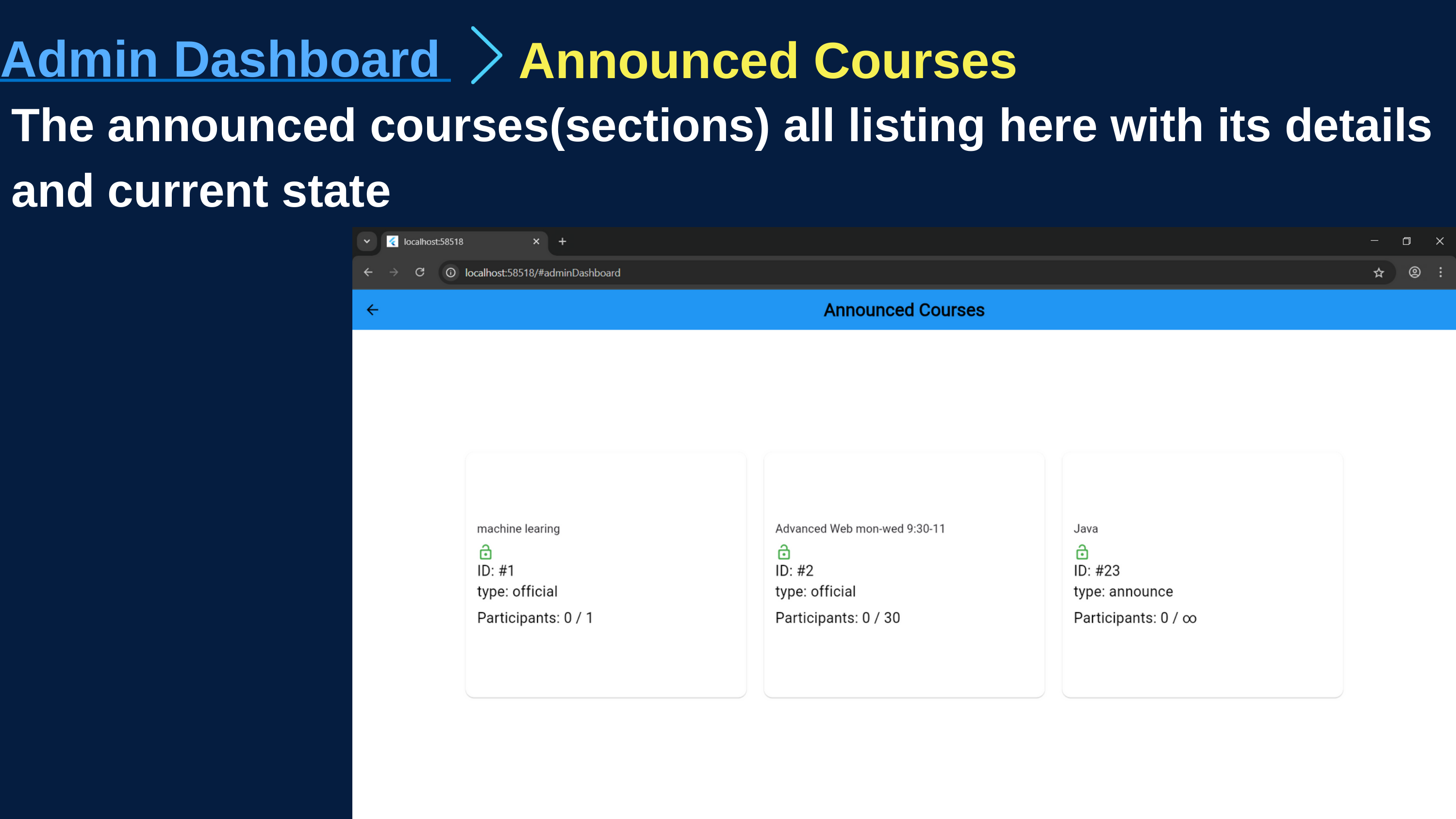

Admin Dashboard
Announced Courses

The announced courses(sections) all listing here with its details and current state